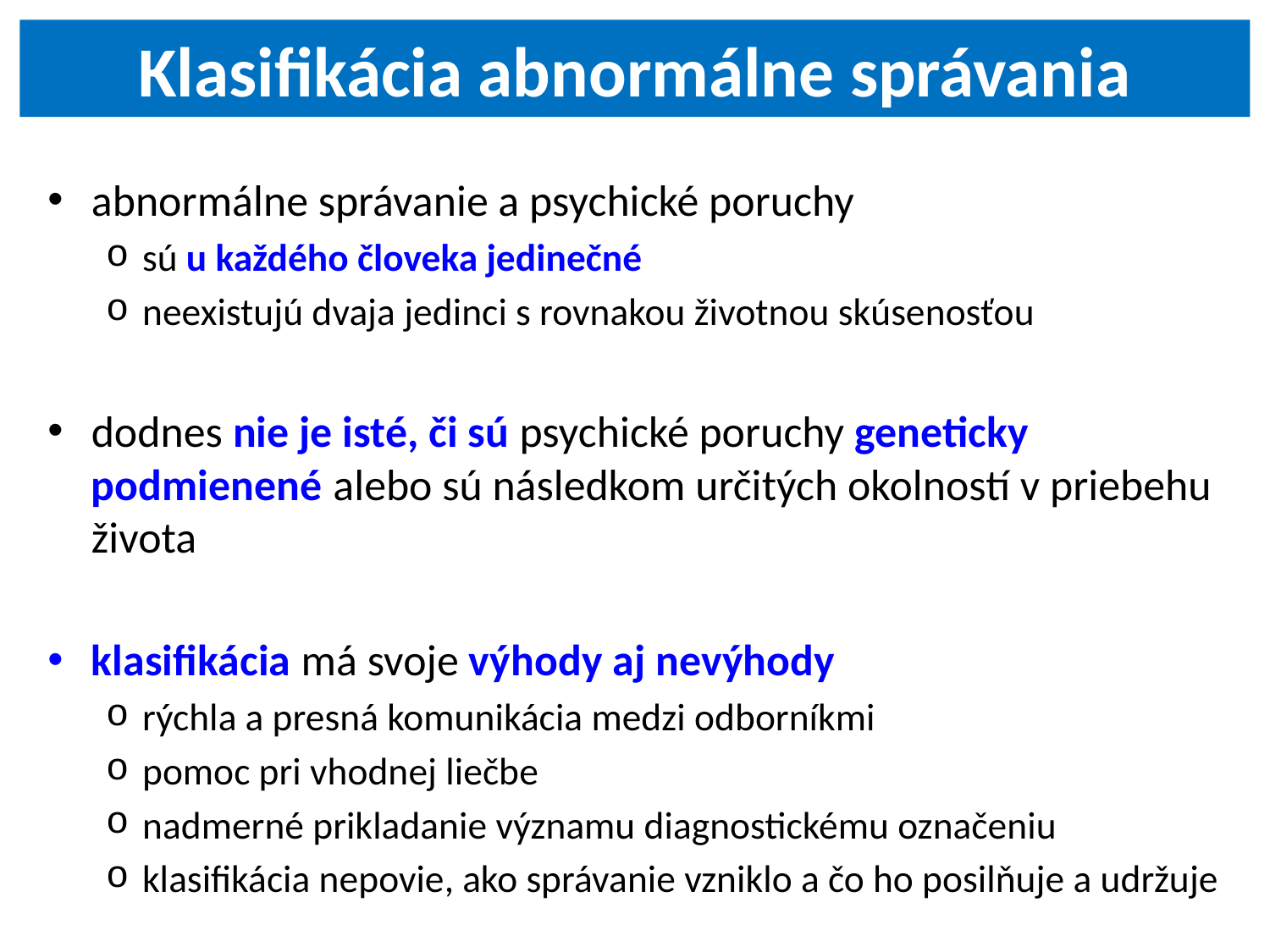

Klasifikácia abnormálne správania
abnormálne správanie a psychické poruchy
sú u každého človeka jedinečné
neexistujú dvaja jedinci s rovnakou životnou skúsenosťou

dodnes nie je isté, či sú psychické poruchy geneticky podmienené alebo sú následkom určitých okolností v priebehu života

klasifikácia má svoje výhody aj nevýhody
rýchla a presná komunikácia medzi odborníkmi
pomoc pri vhodnej liečbe
nadmerné prikladanie významu diagnostickému označeniu
klasifikácia nepovie, ako správanie vzniklo a čo ho posilňuje a udržuje